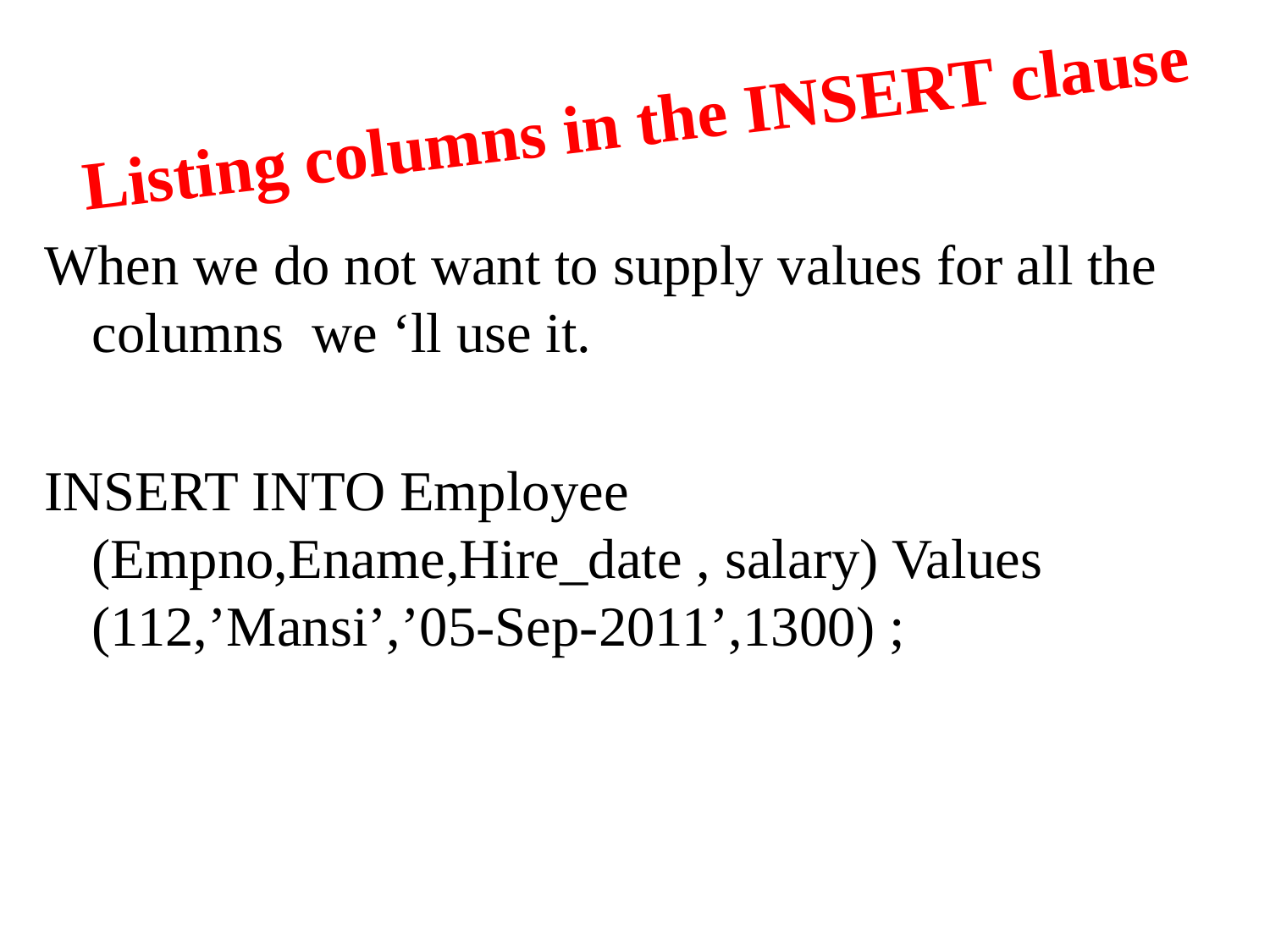

# Listing columns in the INSERT clause
When we do not want to supply values for all the columns  we ‘ll use it.

INSERT INTO Employee (Empno,Ename,Hire_date , salary) Values (112,’Mansi’,’05-Sep-2011’,1300) ;